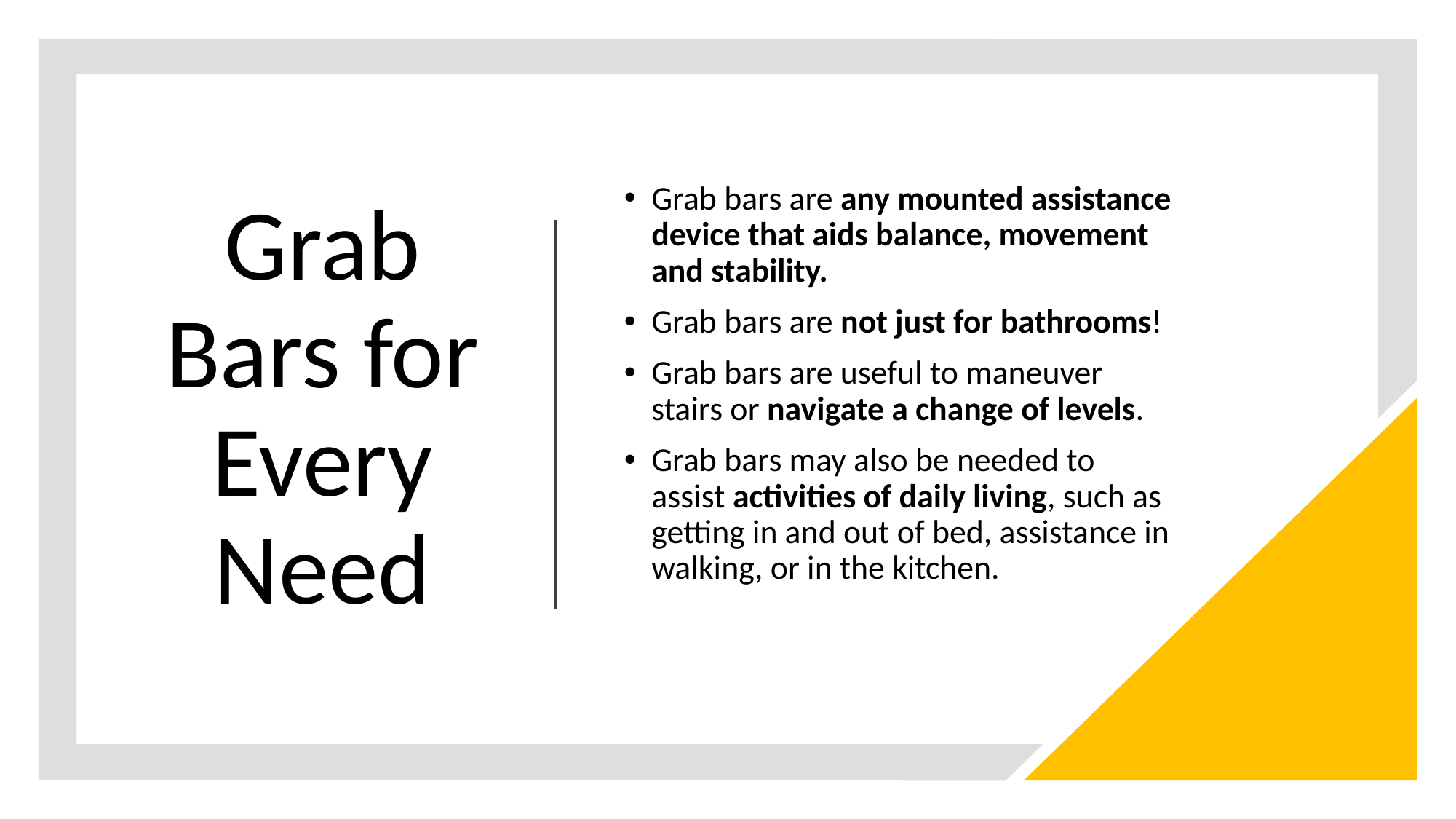

# Grab Bars for Every Need
Grab bars are any mounted assistance device that aids balance, movement and stability.
Grab bars are not just for bathrooms!
Grab bars are useful to maneuver stairs or navigate a change of levels.
Grab bars may also be needed to assist activities of daily living, such as getting in and out of bed, assistance in walking, or in the kitchen.